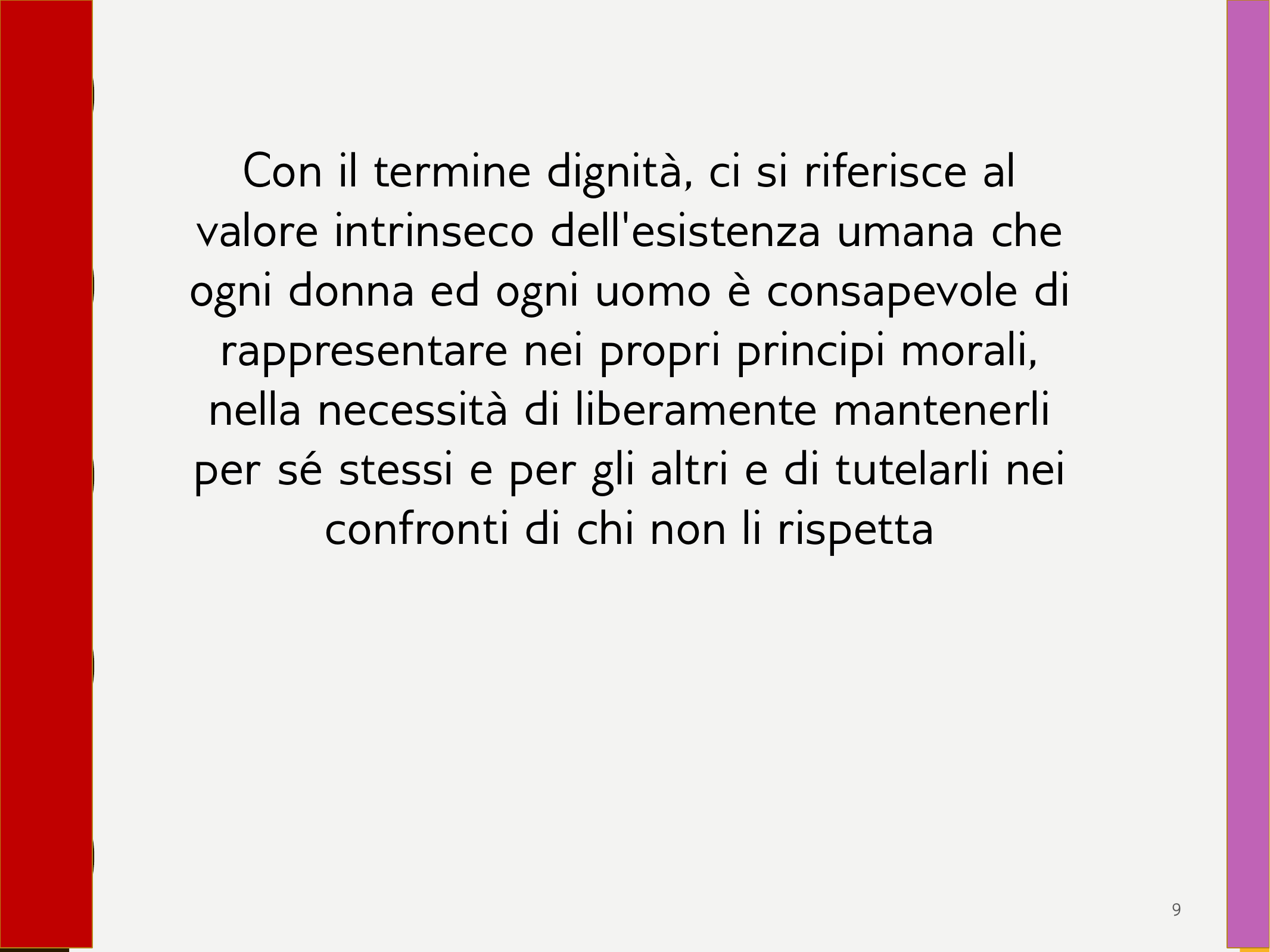

Con il termine dignità, ci si riferisce al valore intrinseco dell'esistenza umana che ogni donna ed ogni uomo è consapevole di rappresentare nei propri principi morali, nella necessità di liberamente mantenerli per sé stessi e per gli altri e di tutelarli nei confronti di chi non li rispetta
9